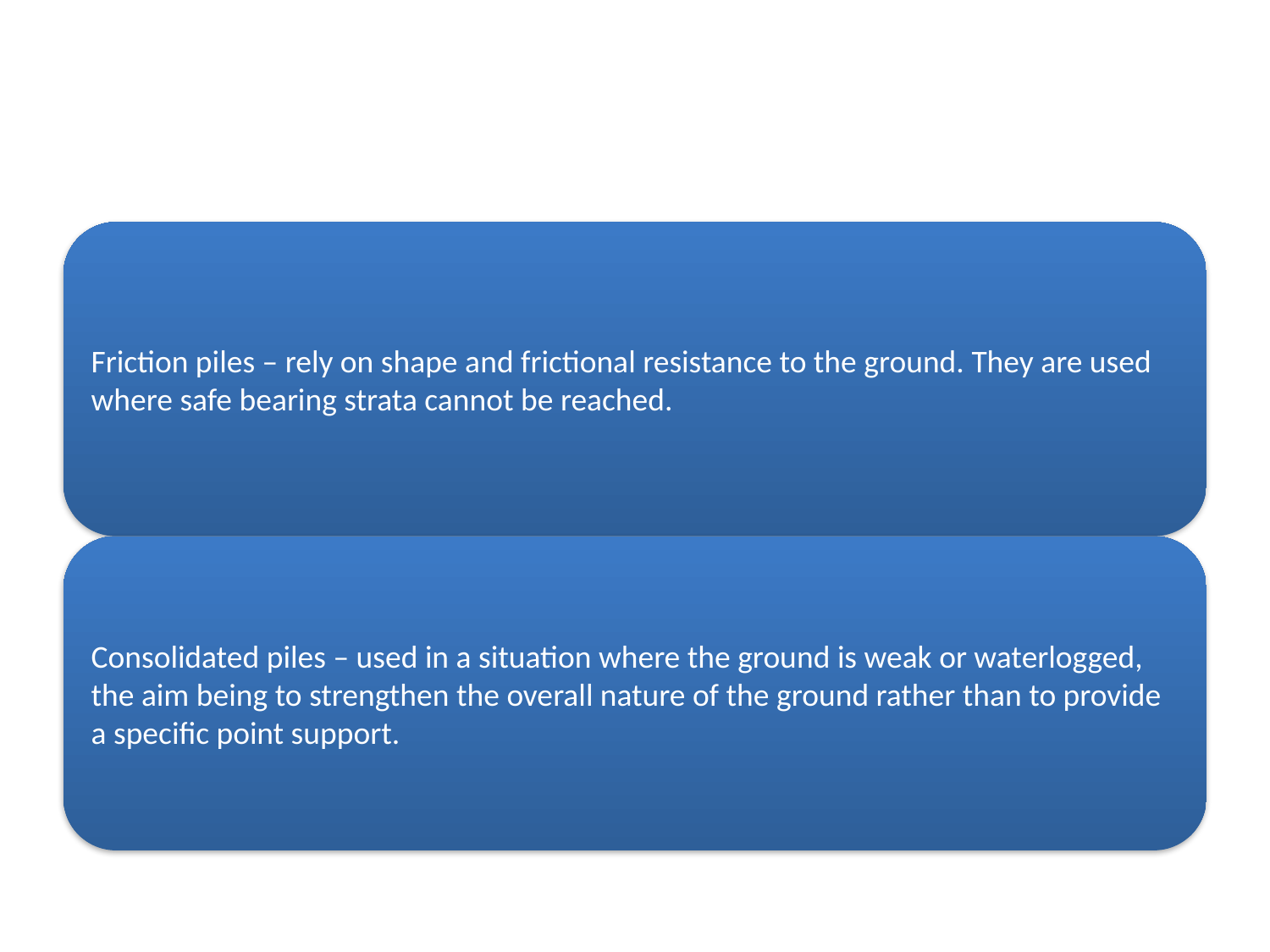

Friction piles – rely on shape and frictional resistance to the ground. They are used where safe bearing strata cannot be reached.
Consolidated piles – used in a situation where the ground is weak or waterlogged, the aim being to strengthen the overall nature of the ground rather than to provide a specific point support.